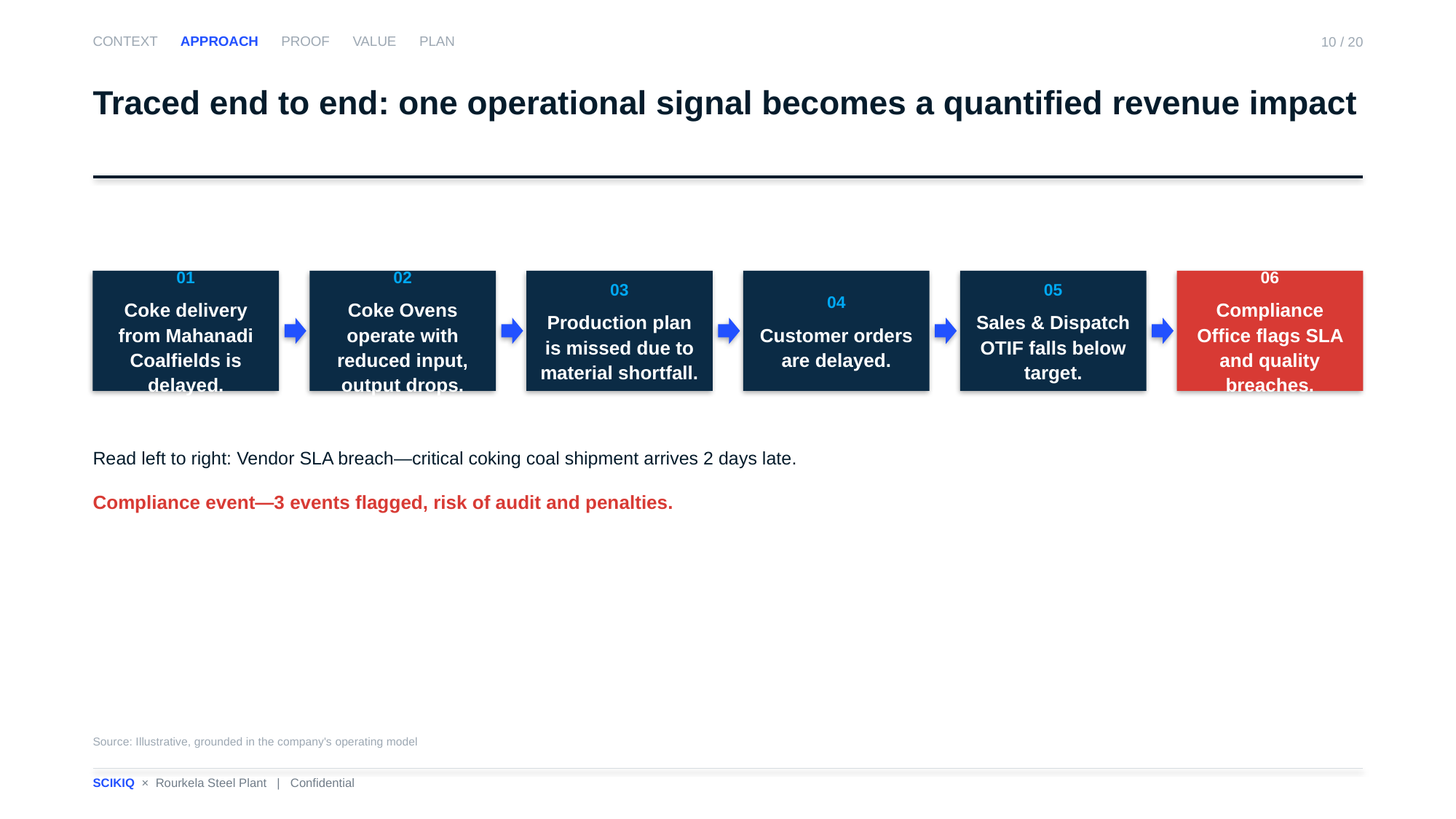

CONTEXT      APPROACH      PROOF      VALUE      PLAN
10 / 20
Traced end to end: one operational signal becomes a quantified revenue impact

01
Coke delivery from Mahanadi Coalfields is delayed.

02
Coke Ovens operate with reduced input, output drops.

03
Production plan is missed due to material shortfall.

04
Customer orders are delayed.

05
Sales & Dispatch OTIF falls below target.

06
Compliance Office flags SLA and quality breaches.

Read left to right: Vendor SLA breach—critical coking coal shipment arrives 2 days late.
Compliance event—3 events flagged, risk of audit and penalties.
Source: Illustrative, grounded in the company's operating model
SCIKIQ  ×  Rourkela Steel Plant   |   Confidential